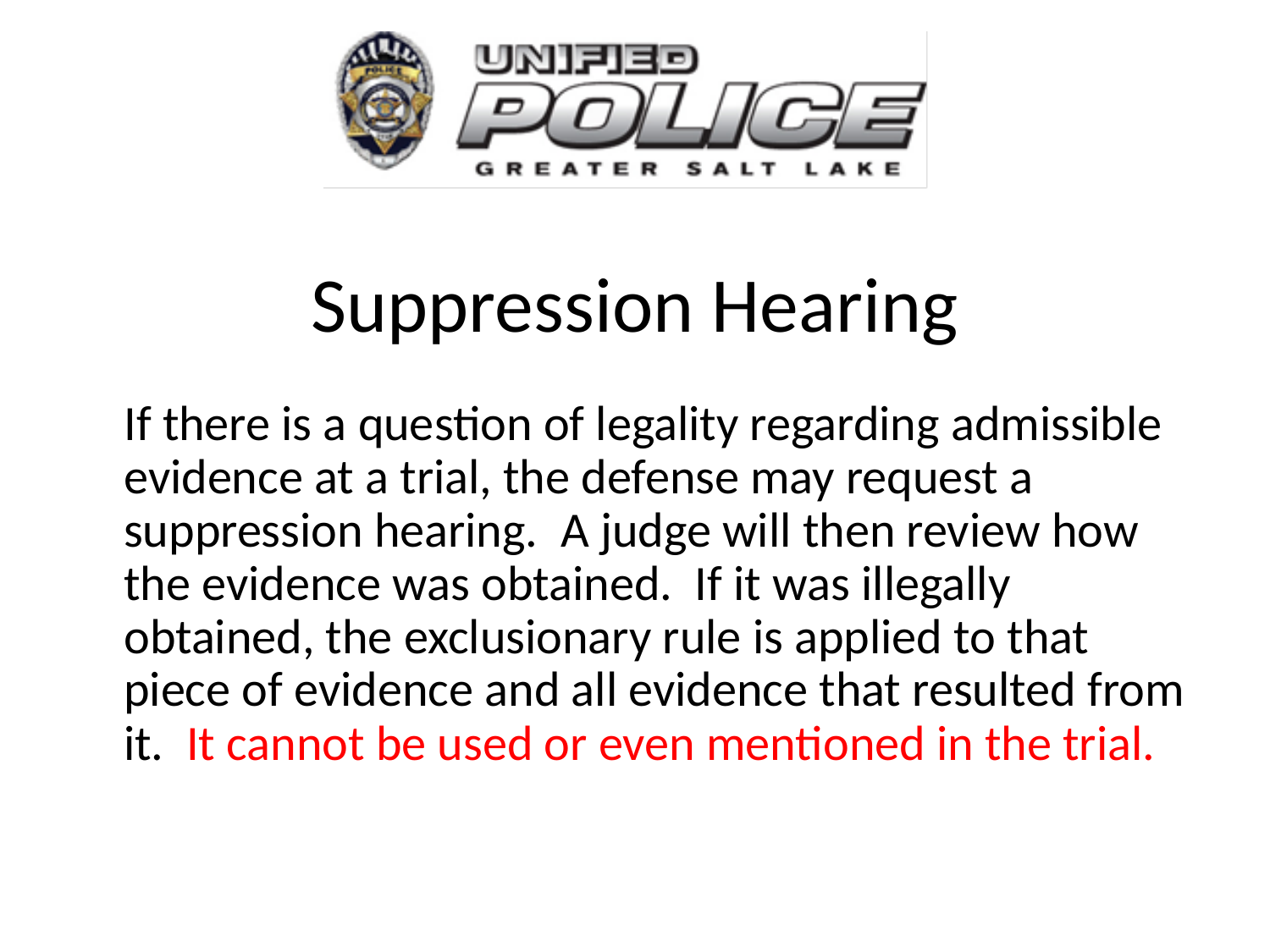

# Suppression Hearing
	If there is a question of legality regarding admissible evidence at a trial, the defense may request a suppression hearing.  A judge will then review how the evidence was obtained.  If it was illegally obtained, the exclusionary rule is applied to that piece of evidence and all evidence that resulted from it.  It cannot be used or even mentioned in the trial.